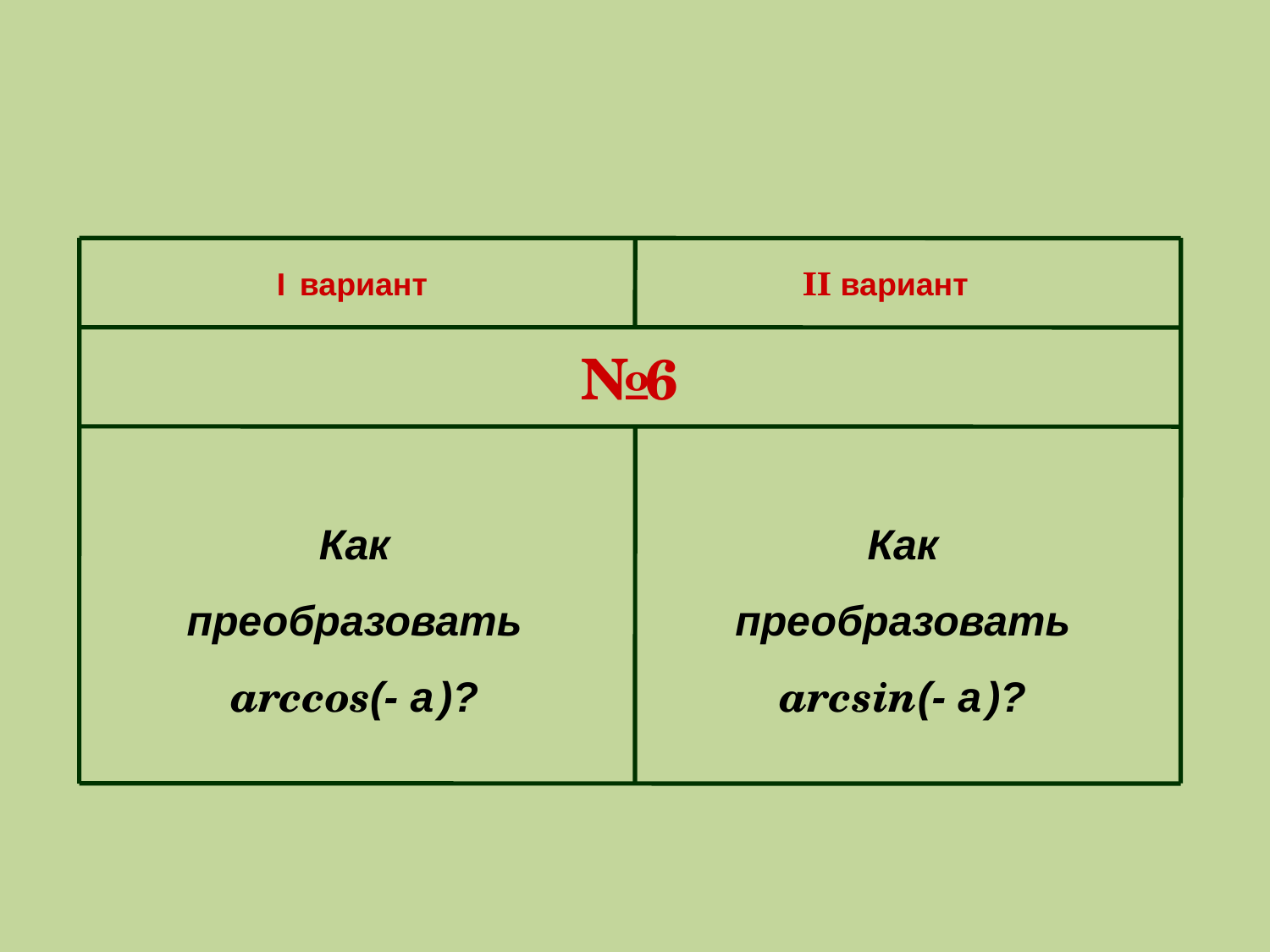

#
I вариант
II вариант
№6
Как преобразовать
arccos(- a)?
Как преобразовать
arcsin(- a)?